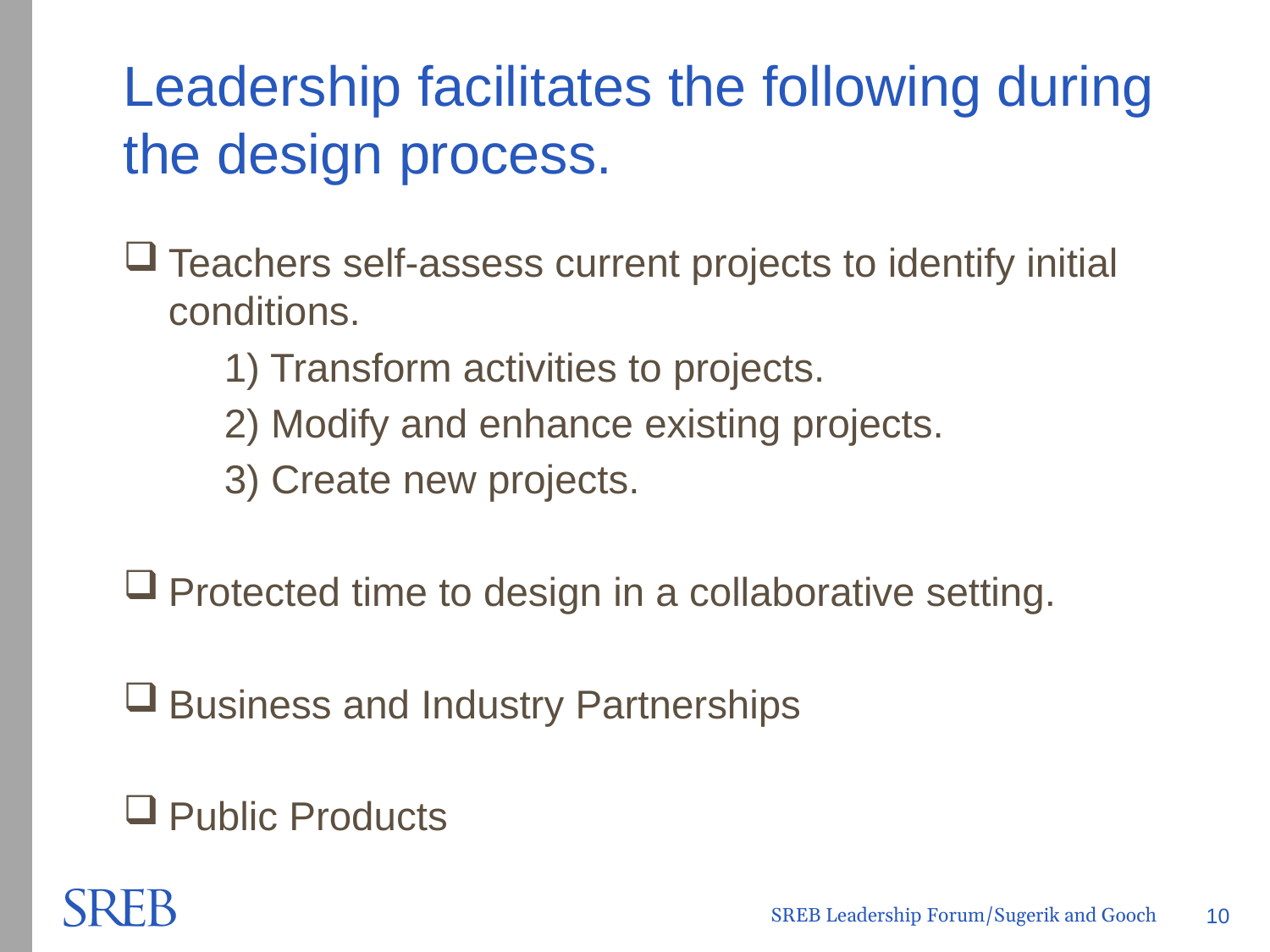

# Leadership facilitates the following during the design process.
Teachers self-assess current projects to identify initial conditions.
         1) Transform activities to projects.
         2) Modify and enhance existing projects.
         3) Create new projects.

Protected time to design in a collaborative setting.

Business and Industry Partnerships

Public Products

SREB Leadership Forum/Sugerik and Gooch
10